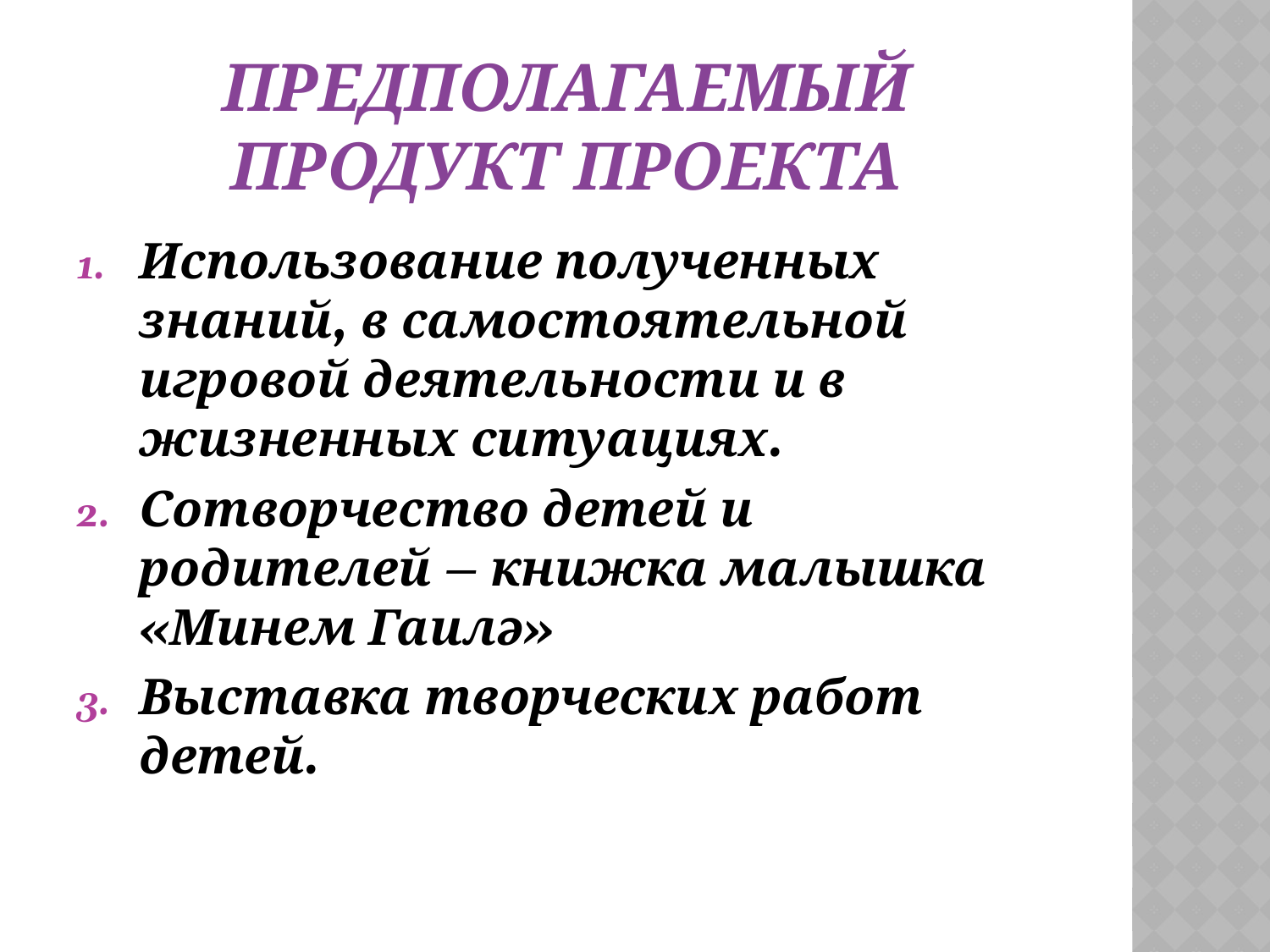

# Предполагаемый продукт проекта
Использование полученных знаний, в самостоятельной  игровой деятельности и в жизненных ситуациях.
Сотворчество детей и родителей – книжка малышка «Минем Гаилә»
Выставка творческих работ детей.